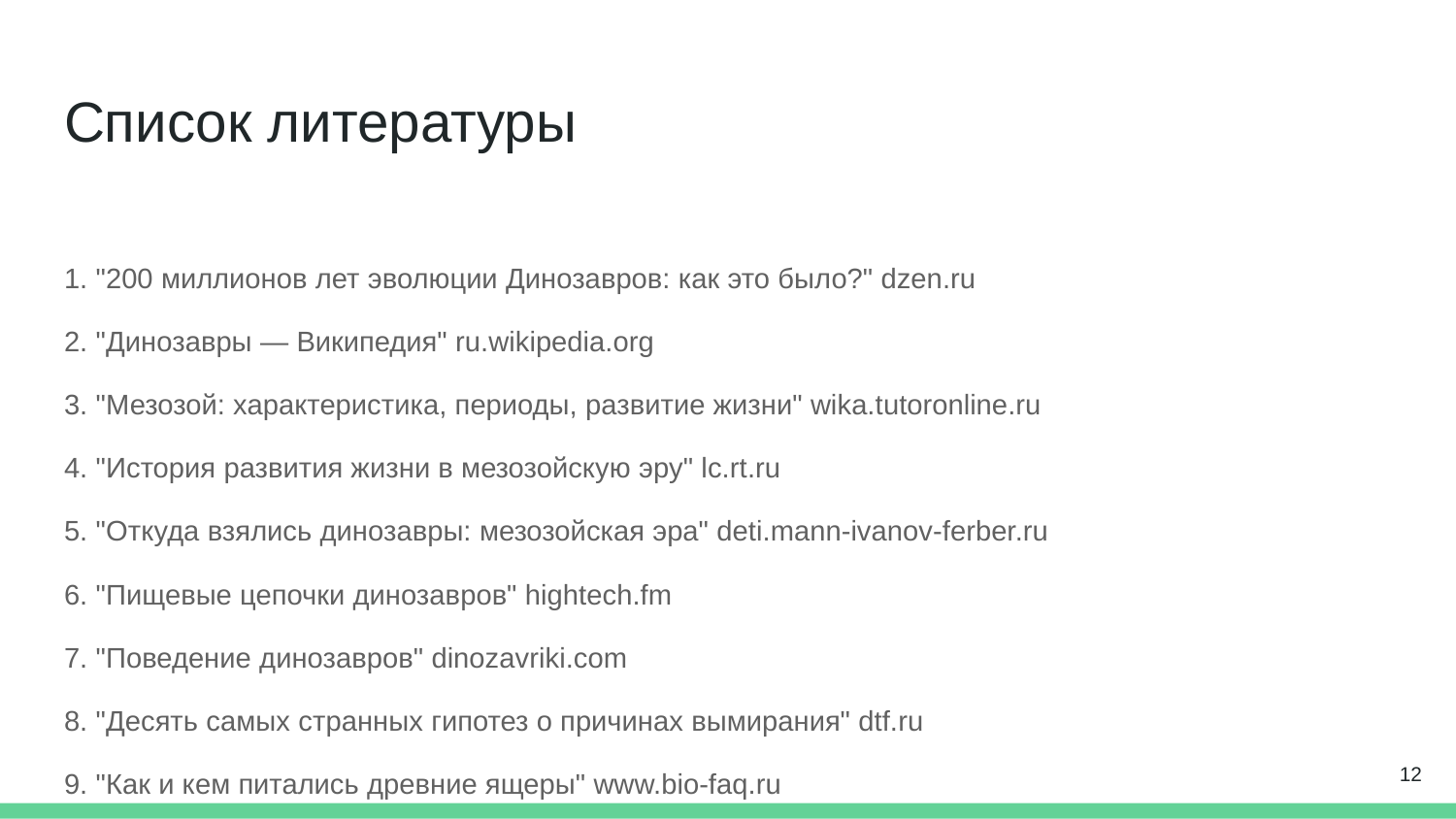

# Список литературы
1. "200 миллионов лет эволюции Динозавров: как это было?" dzen.ru
2. "Динозавры — Википедия" ru.wikipedia.org
3. "Мезозой: характеристика, периоды, развитие жизни" wika.tutoronline.ru
4. "История развития жизни в мезозойскую эру" lc.rt.ru
5. "Откуда взялись динозавры: мезозойская эра" deti.mann-ivanov-ferber.ru
6. "Пищевые цепочки динозавров" hightech.fm
7. "Поведение динозавров" dinozavriki.com
8. "Десять самых странных гипотез о причинах вымирания" dtf.ru
9. "Как и кем питались древние ящеры" www.bio-faq.ru
10. "Сохранение биоразнообразия" nsportal.ru
12